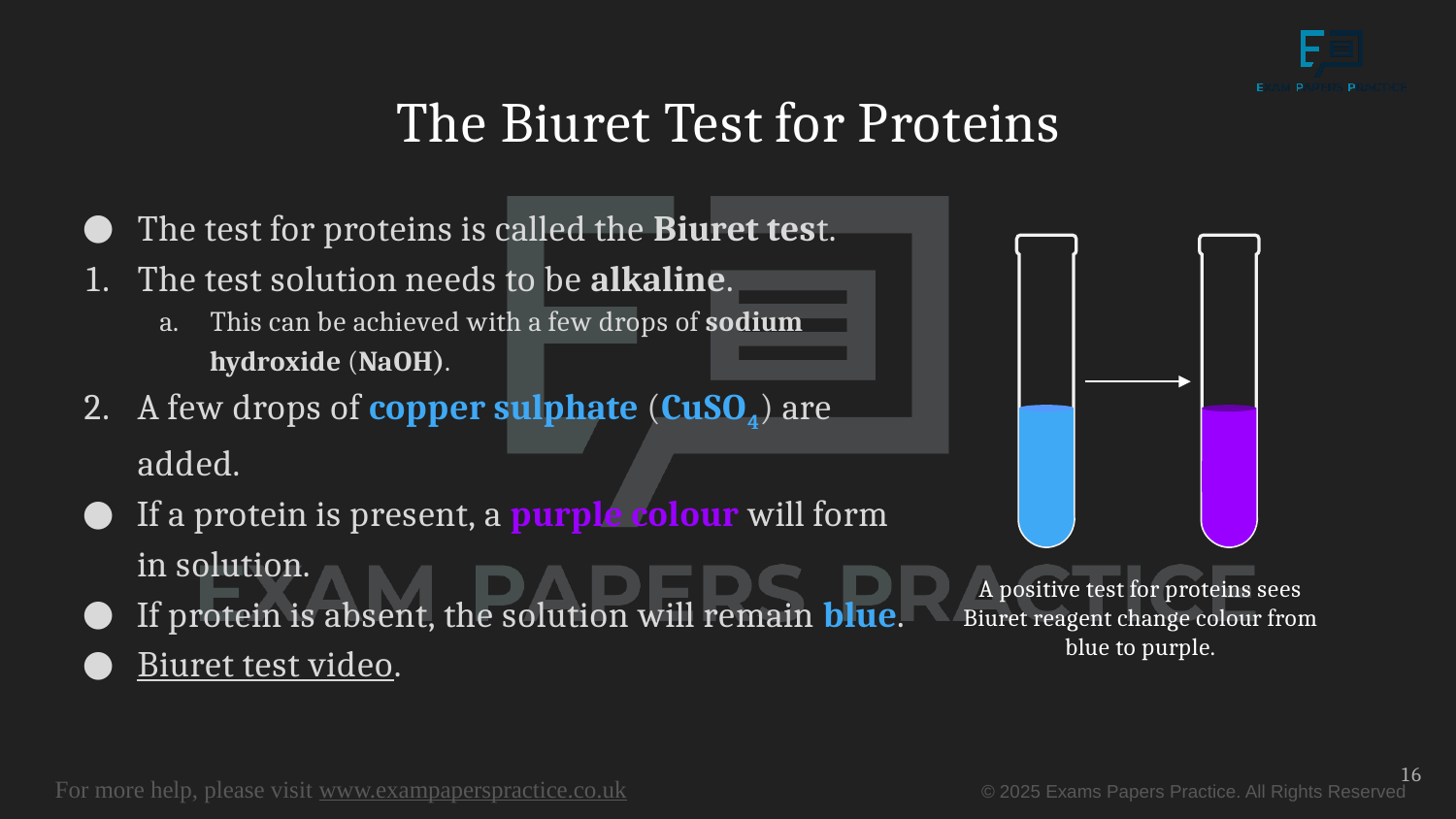

# The Biuret Test for Proteins

The test for proteins is called the Biuret test.
The test solution needs to be alkaline.
This can be achieved with a few drops of sodium hydroxide (NaOH).
A few drops of copper sulphate (CuSO4) are added.
If a protein is present, a purple colour will form in solution.
If protein is absent, the solution will remain blue.
Biuret test video.

A positive test for proteins sees Biuret reagent change colour from blue to purple.
16